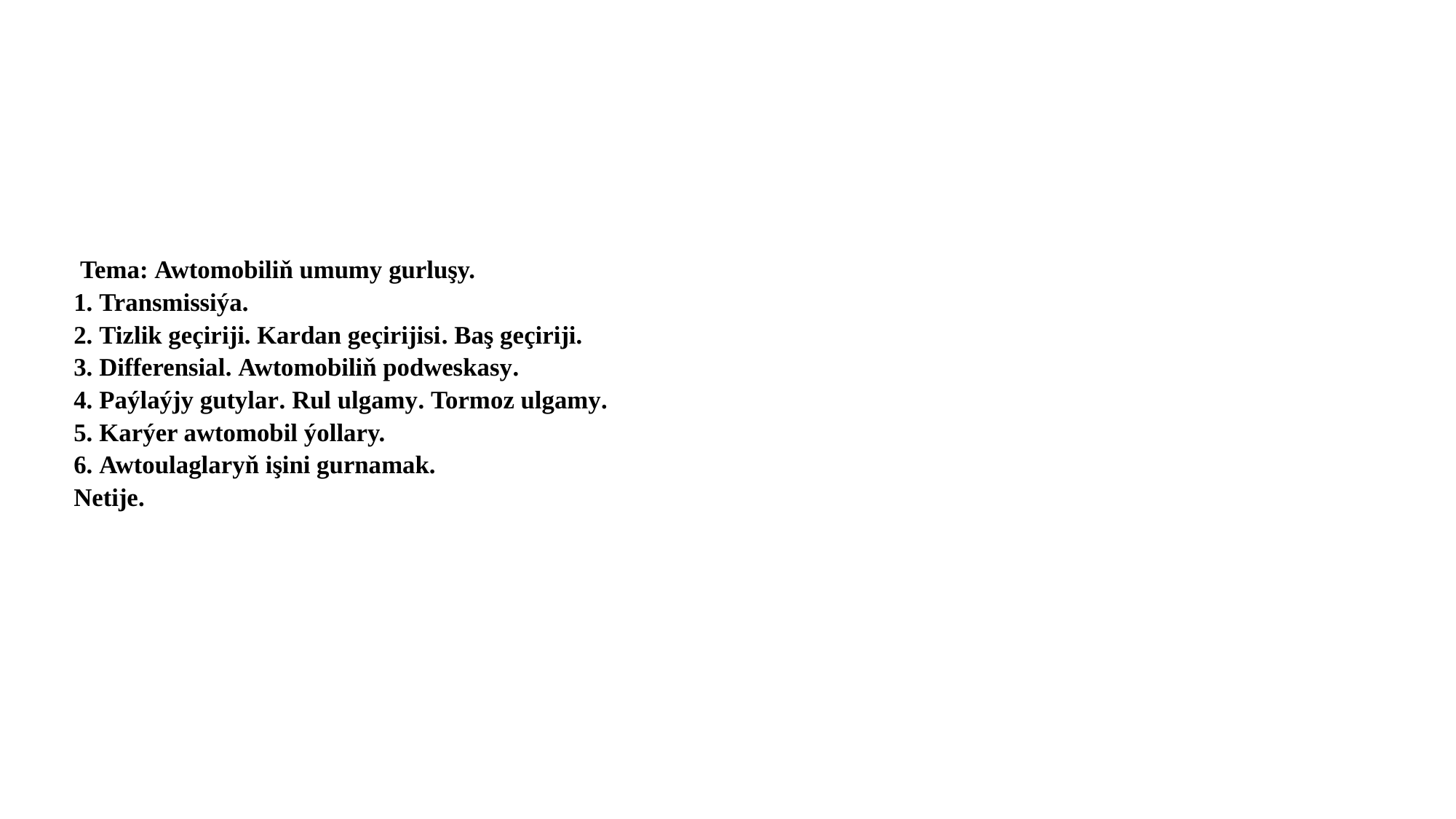

# Tema: Awtomobiliň umumy gurluşy. 1. Transmissiýa. 2. Tizlik geçiriji. Kardan geçirijisi. Baş geçiriji. 3. Differensial. Awtomobiliň podweskasy. 4. Paýlaýjy gutylar. Rul ulgamy. Tormoz ulgamy. 5. Karýer awtomobil ýollary. 6. Awtoulaglaryň işini gurnamak. Netije.